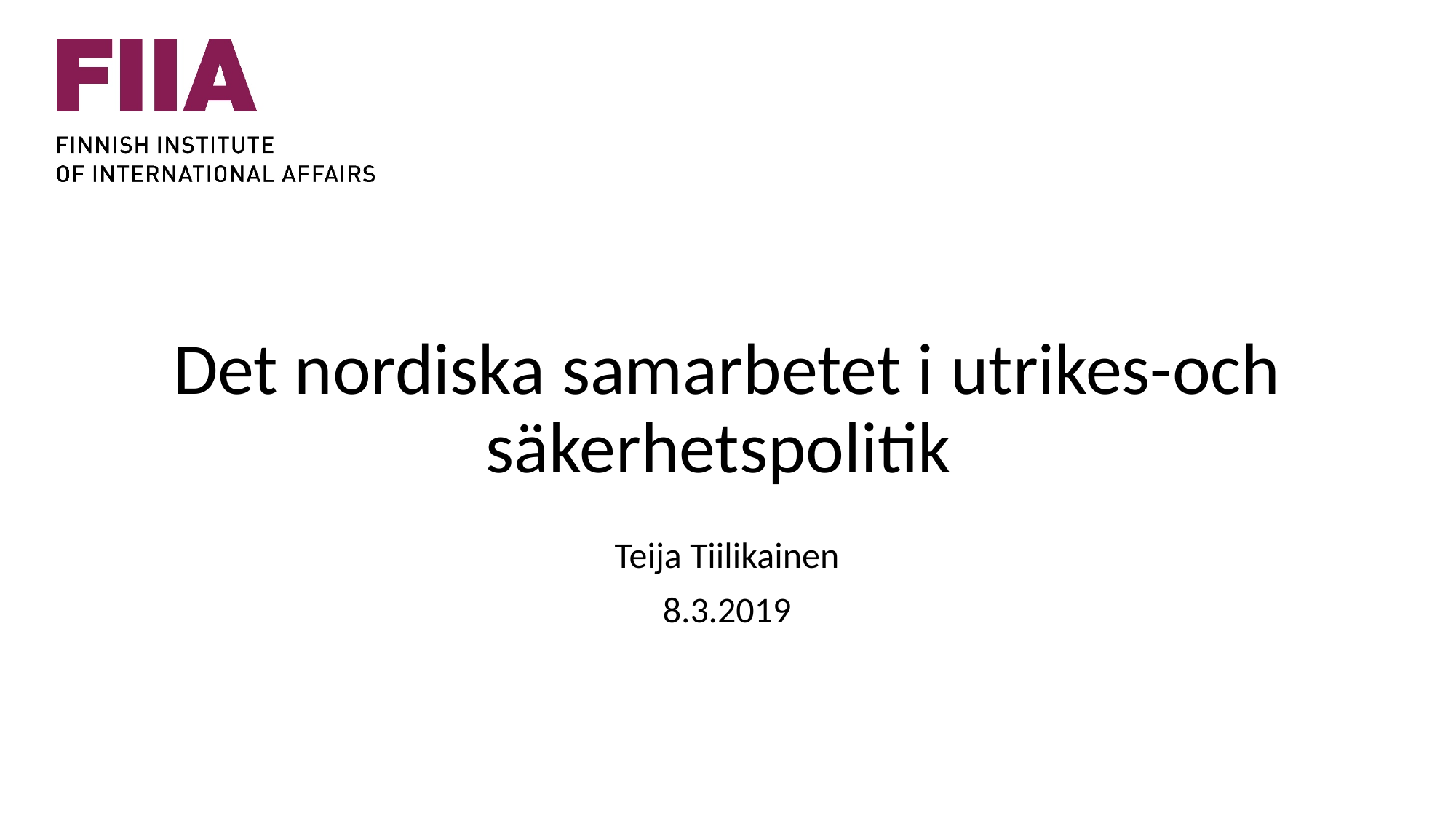

# Det nordiska samarbetet i utrikes-och säkerhetspolitik
Teija Tiilikainen
8.3.2019